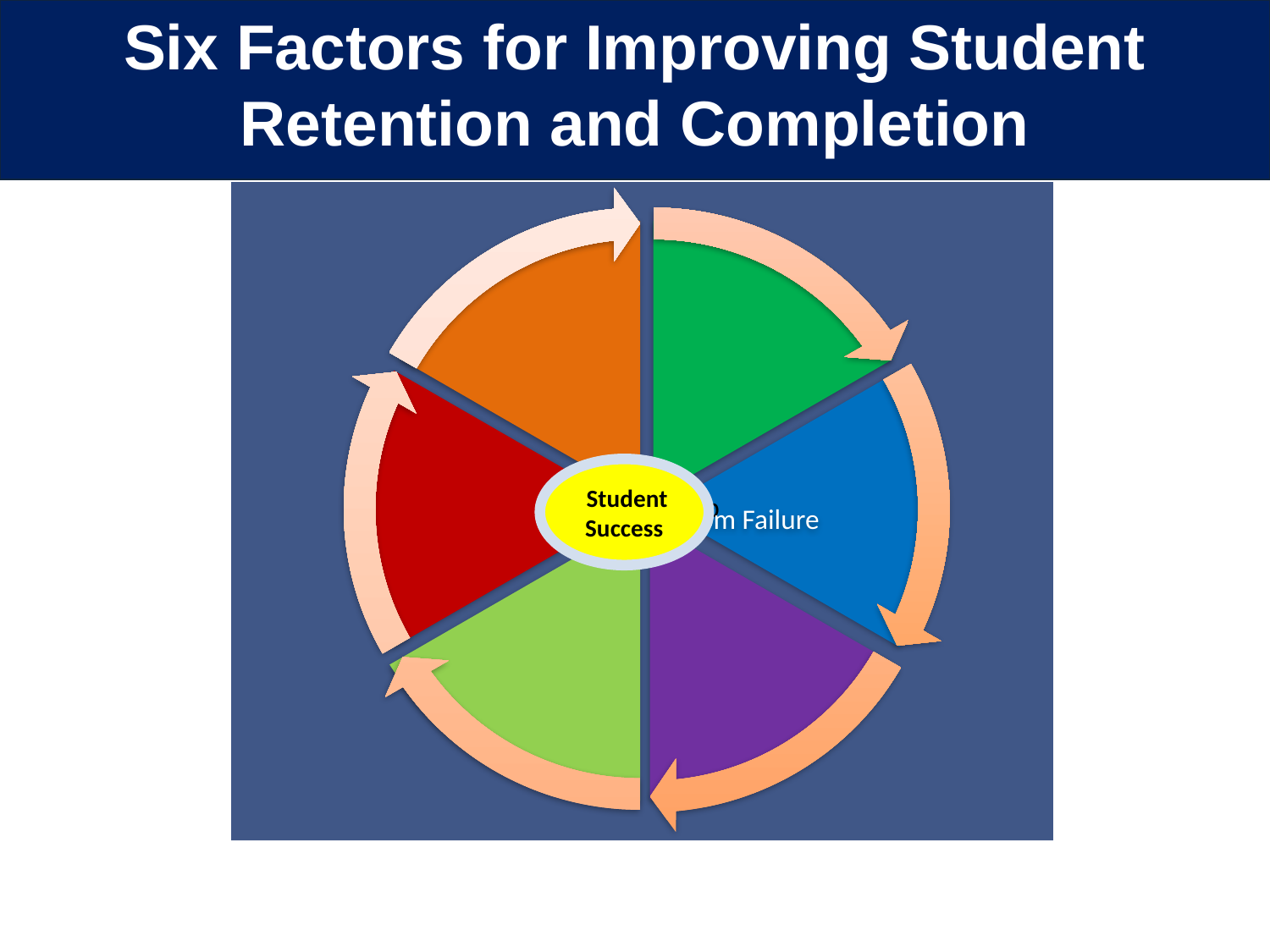

Six Factors for Improving Student Retention and Completion

Financial
Friendship
Faculty
Freedom-to-Learn-From Failure
Fondness
Functional
#
 Student Success